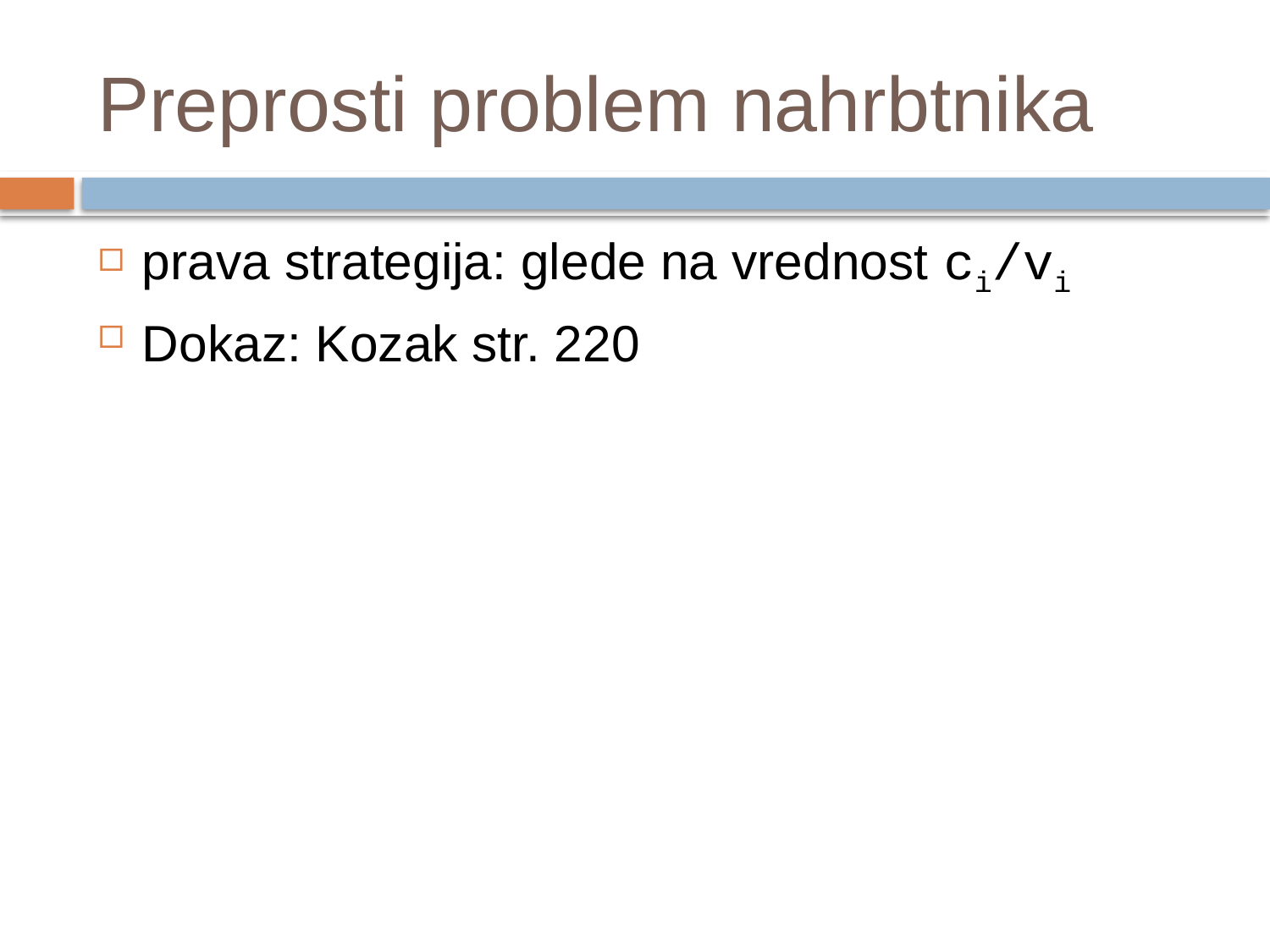

# Preprosti problem nahrbtnika
prava strategija: glede na vrednost ci/vi
Dokaz: Kozak str. 220